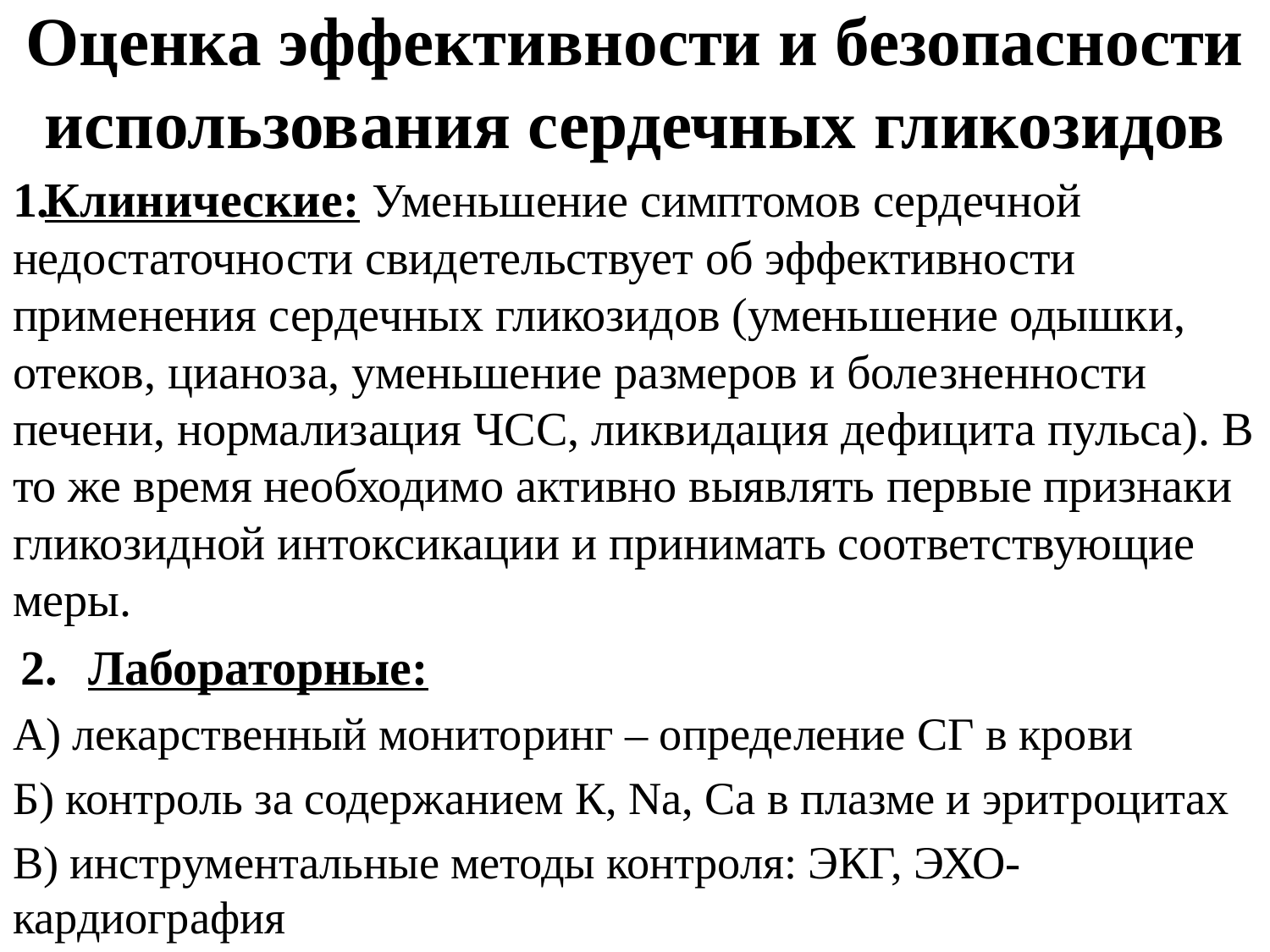

# Оценка эффективности и безопасности использования сердечных гликозидов
Клинические: Уменьшение симптомов сердечной недостаточности свидетельствует об эффективности применения сердечных гликозидов (уменьшение одышки, отеков, цианоза, уменьшение размеров и болезненности печени, нормализация ЧСС, ликвидация дефицита пульса). В то же время необходимо активно выявлять первые признаки гликозидной интоксикации и принимать соответствующие меры.
Лабораторные:
А) лекарственный мониторинг – определение СГ в крови
Б) контроль за содержанием К, Nа, Са в плазме и эритроцитах
В) инструментальные методы контроля: ЭКГ, ЭХО-кардиография